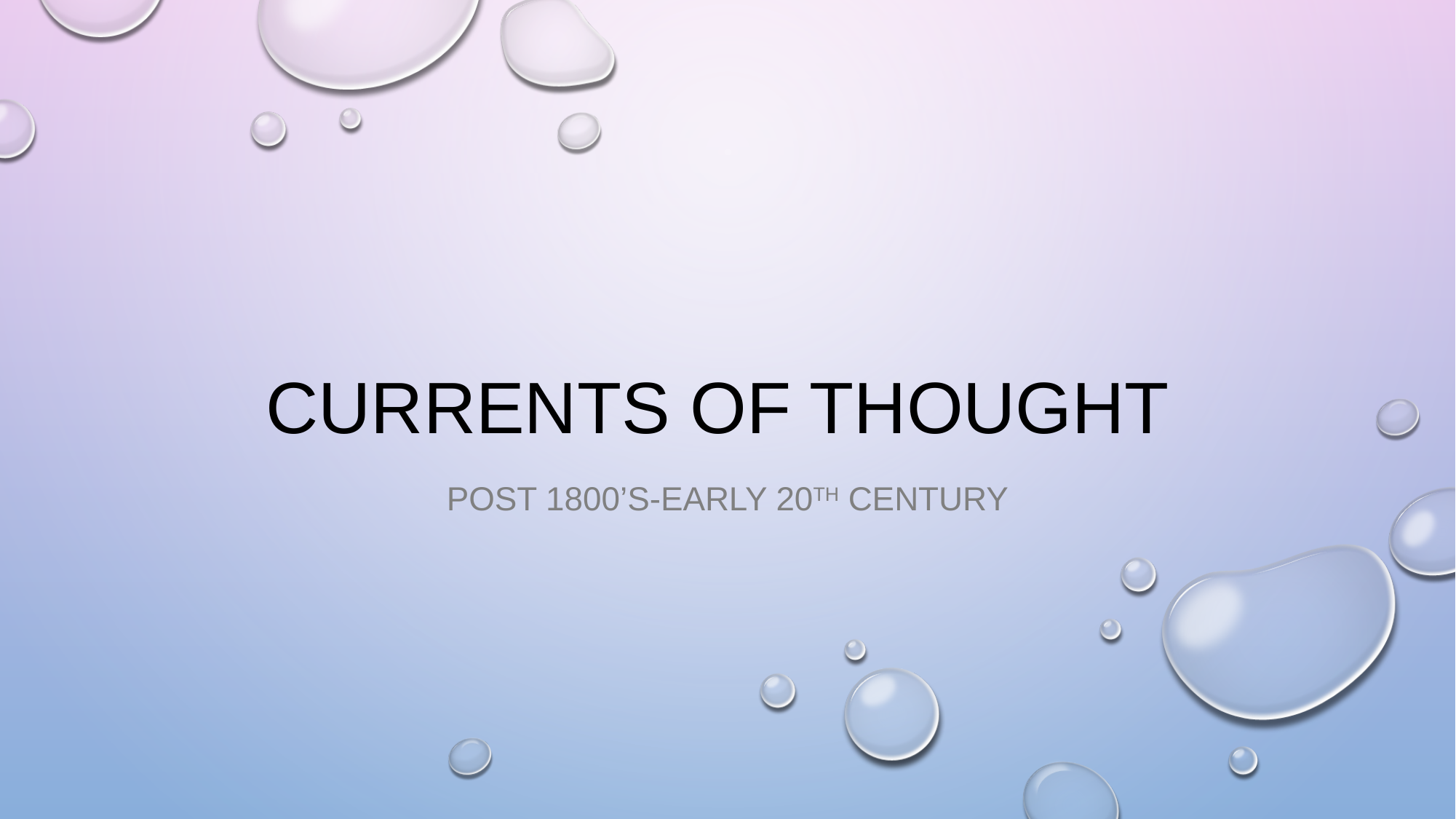

# Currents of Thought
Post 1800’s-early 20th century